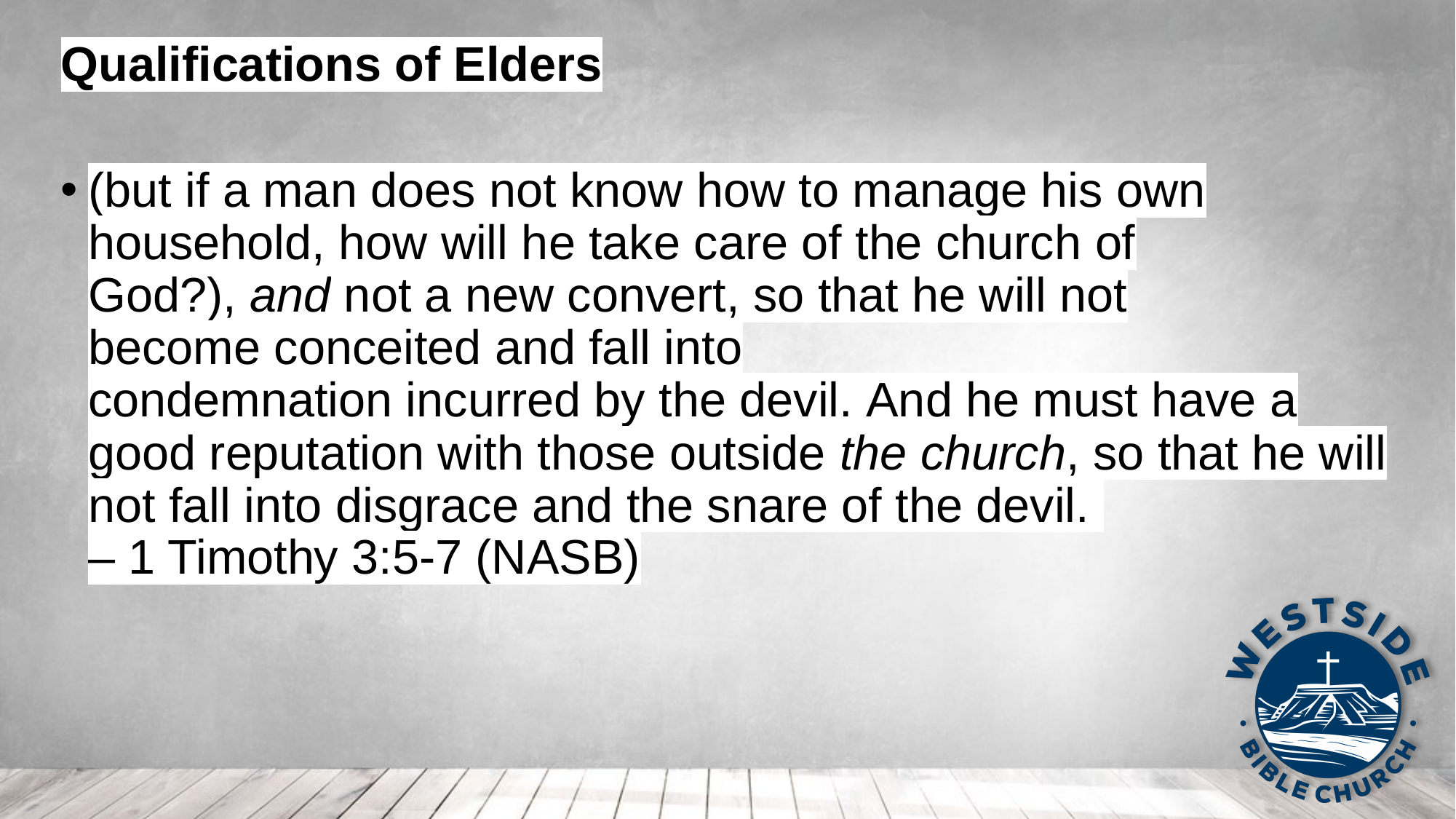

Qualifications of Elders
(but if a man does not know how to manage his own household, how will he take care of the church of God?), and not a new convert, so that he will not become conceited and fall into
condemnation incurred by the devil. And he must have a good reputation with those outside the church, so that he will not fall into disgrace and the snare of the devil. 
– 1 Timothy 3:5-7 (NASB)